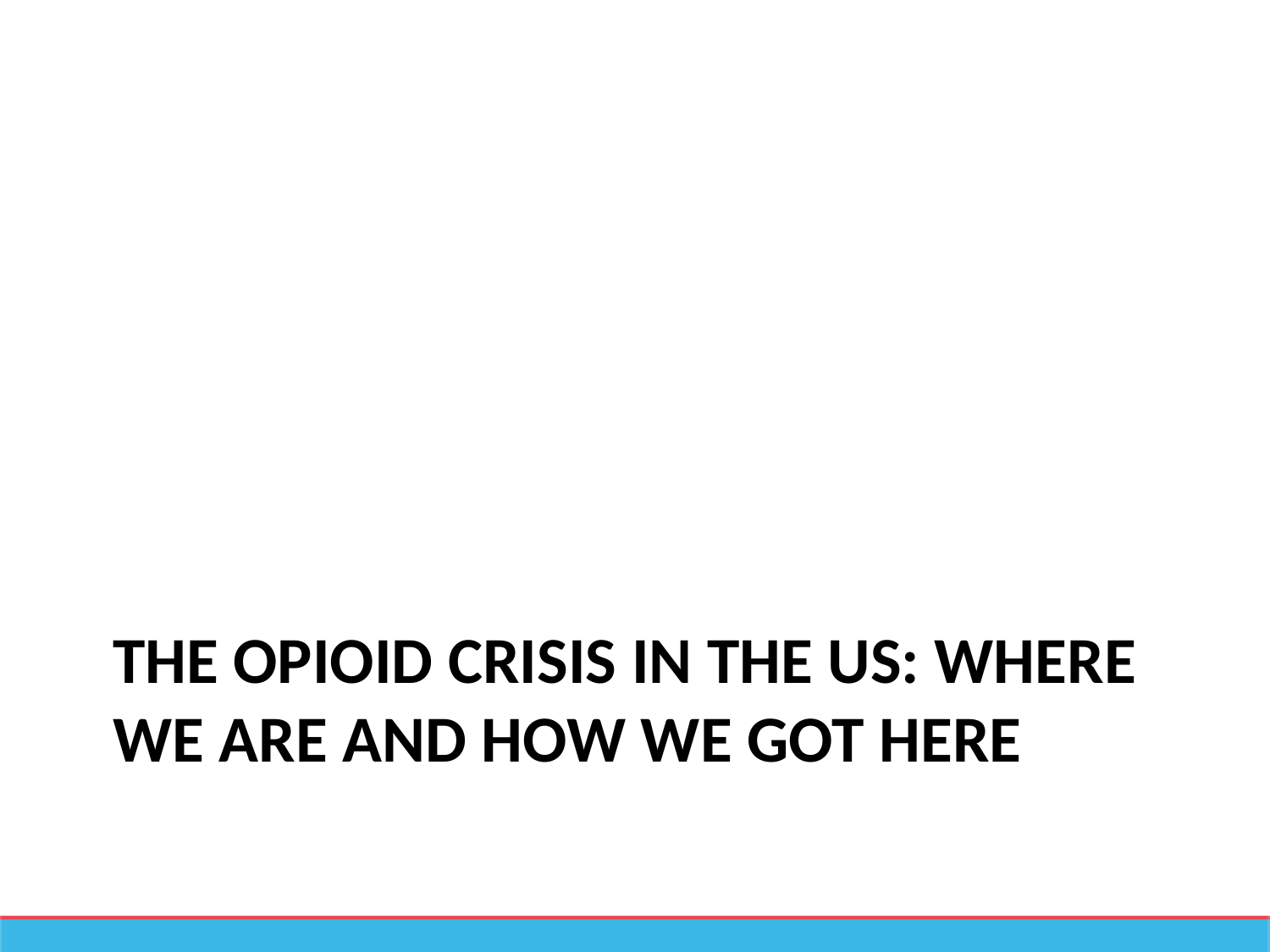

# The Opioid Crisis in the US: where we are and how we got here